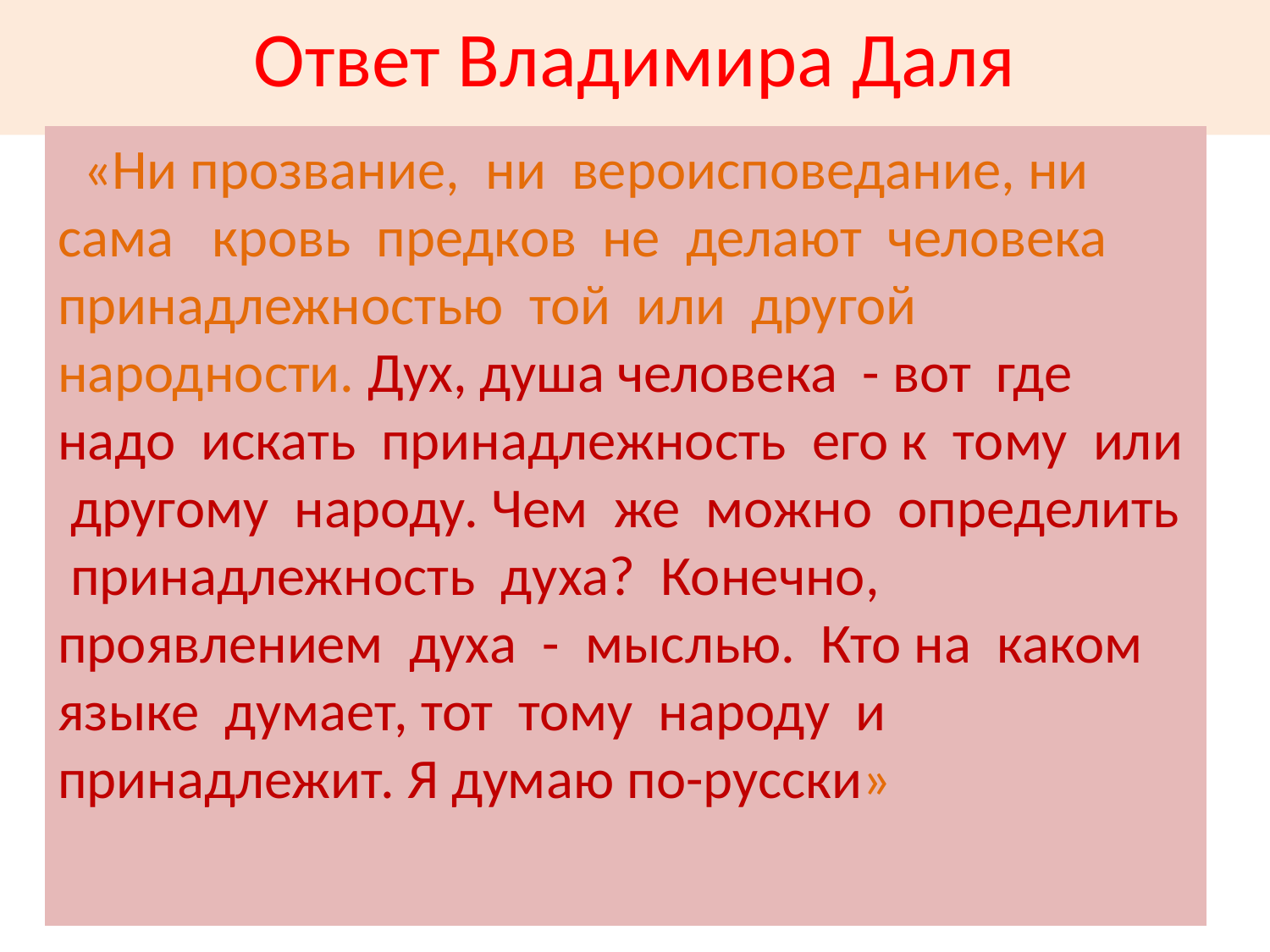

# Ответ Владимира Даля
  «Ни прозвание,  ни  вероисповедание, ни  сама   кровь  предков  не  делают  человека  принадлежностью  той  или  другой  народности. Дух, душа человека  - вот  где надо  искать  принадлежность  его к  тому  или  другому  народу. Чем  же  можно  определить   принадлежность  духа?  Конечно,  проявлением  духа  -  мыслью.  Кто на  каком  языке  думает, тот  тому  народу  и  принадлежит. Я думаю по-русски»